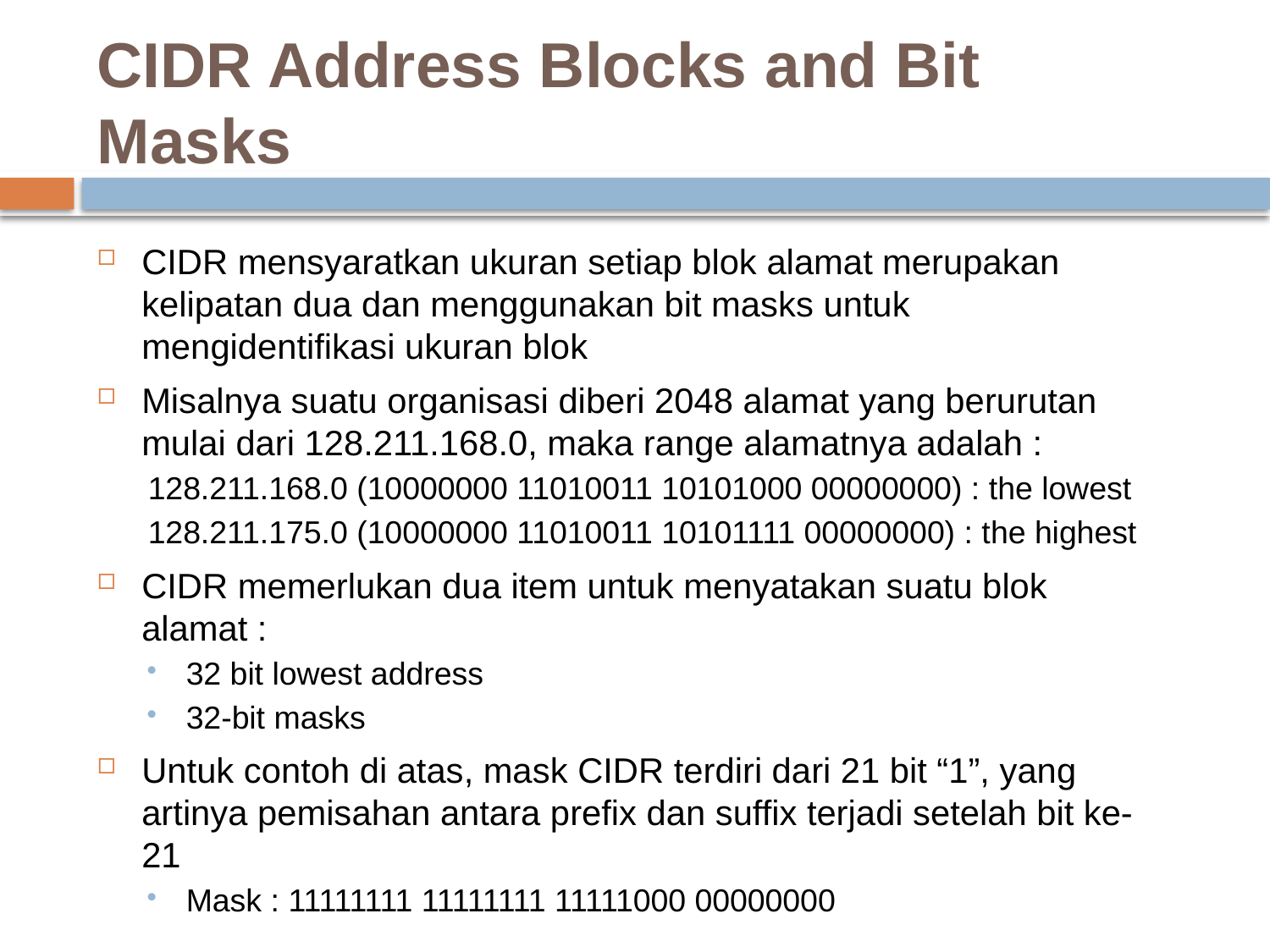

# CIDR Address Blocks and Bit Masks
CIDR mensyaratkan ukuran setiap blok alamat merupakan kelipatan dua dan menggunakan bit masks untuk mengidentifikasi ukuran blok
Misalnya suatu organisasi diberi 2048 alamat yang berurutan mulai dari 128.211.168.0, maka range alamatnya adalah :
128.211.168.0 (10000000 11010011 10101000 00000000) : the lowest
128.211.175.0 (10000000 11010011 10101111 00000000) : the highest
CIDR memerlukan dua item untuk menyatakan suatu blok alamat :
32 bit lowest address
32-bit masks
Untuk contoh di atas, mask CIDR terdiri dari 21 bit “1”, yang artinya pemisahan antara prefix dan suffix terjadi setelah bit ke-21
Mask : 11111111 11111111 11111000 00000000